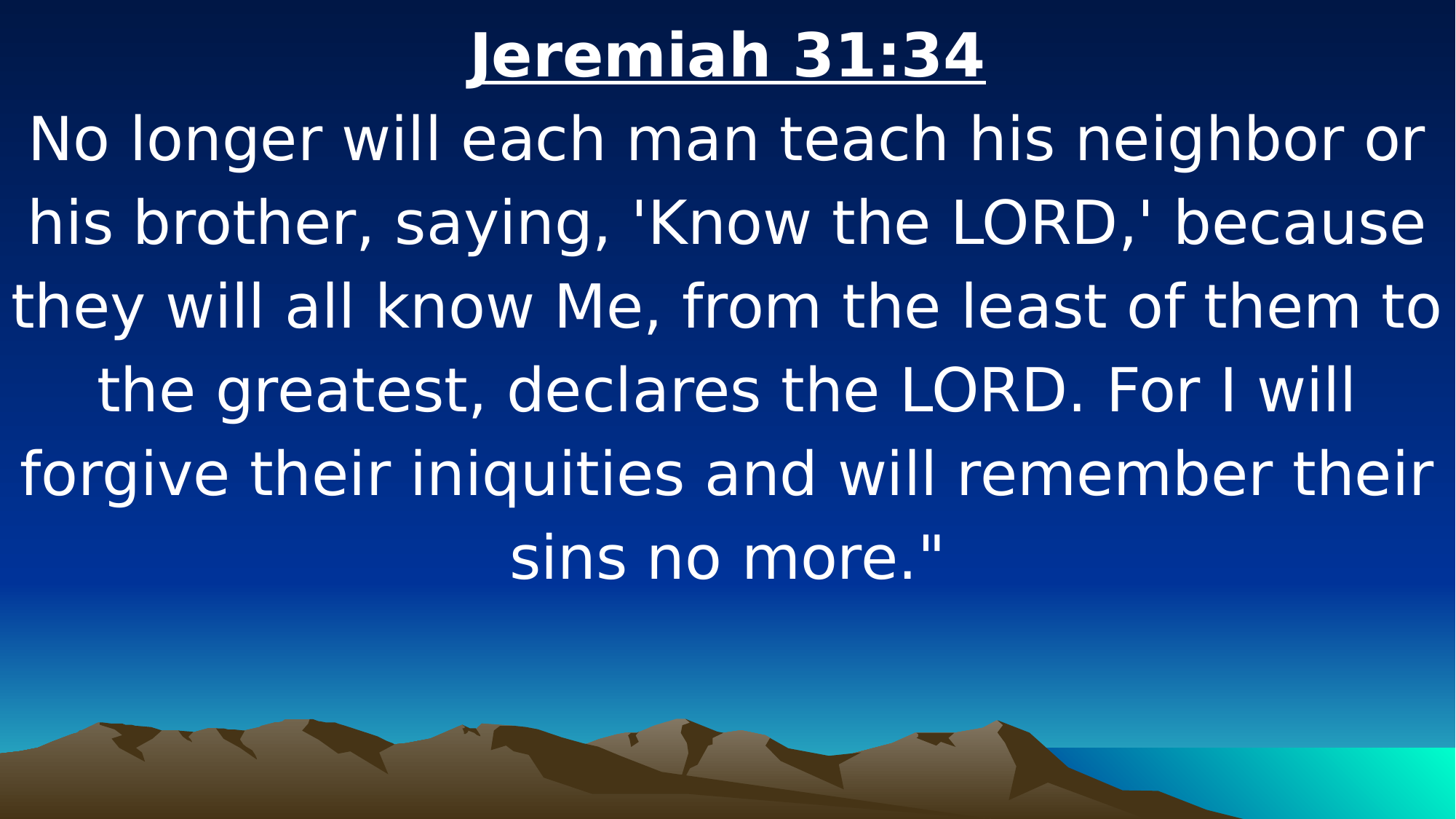

Jeremiah 31:34
No longer will each man teach his neighbor or his brother, saying, 'Know the LORD,' because they will all know Me, from the least of them to the greatest, declares the LORD. For I will forgive their iniquities and will remember their sins no more."